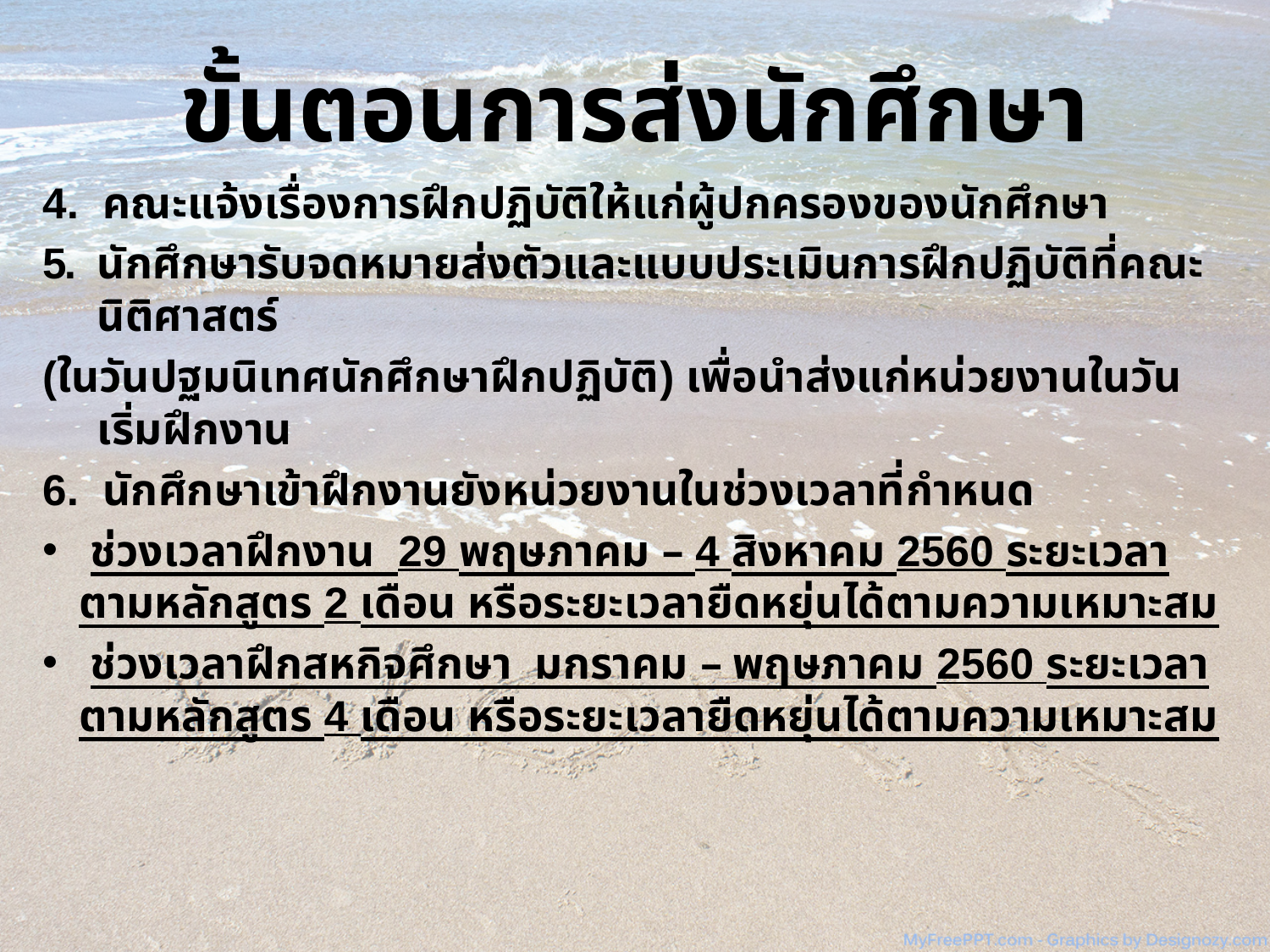

# ขั้นตอนการส่งนักศึกษา
4.  คณะแจ้งเรื่องการฝึกปฏิบัติให้แก่ผู้ปกครองของนักศึกษา
นักศึกษารับจดหมายส่งตัวและแบบประเมินการฝึกปฏิบัติที่คณะนิติศาสตร์
(ในวันปฐมนิเทศนักศึกษาฝึกปฏิบัติ) เพื่อนำส่งแก่หน่วยงานในวันเริ่มฝึกงาน
6.  นักศึกษาเข้าฝึกงานยังหน่วยงานในช่วงเวลาที่กำหนด
 ช่วงเวลาฝึกงาน  29 พฤษภาคม – 4 สิงหาคม 2560 ระยะเวลาตามหลักสูตร 2 เดือน หรือระยะเวลายืดหยุ่นได้ตามความเหมาะสม
 ช่วงเวลาฝึกสหกิจศึกษา  มกราคม – พฤษภาคม 2560 ระยะเวลาตามหลักสูตร 4 เดือน หรือระยะเวลายืดหยุ่นได้ตามความเหมาะสม